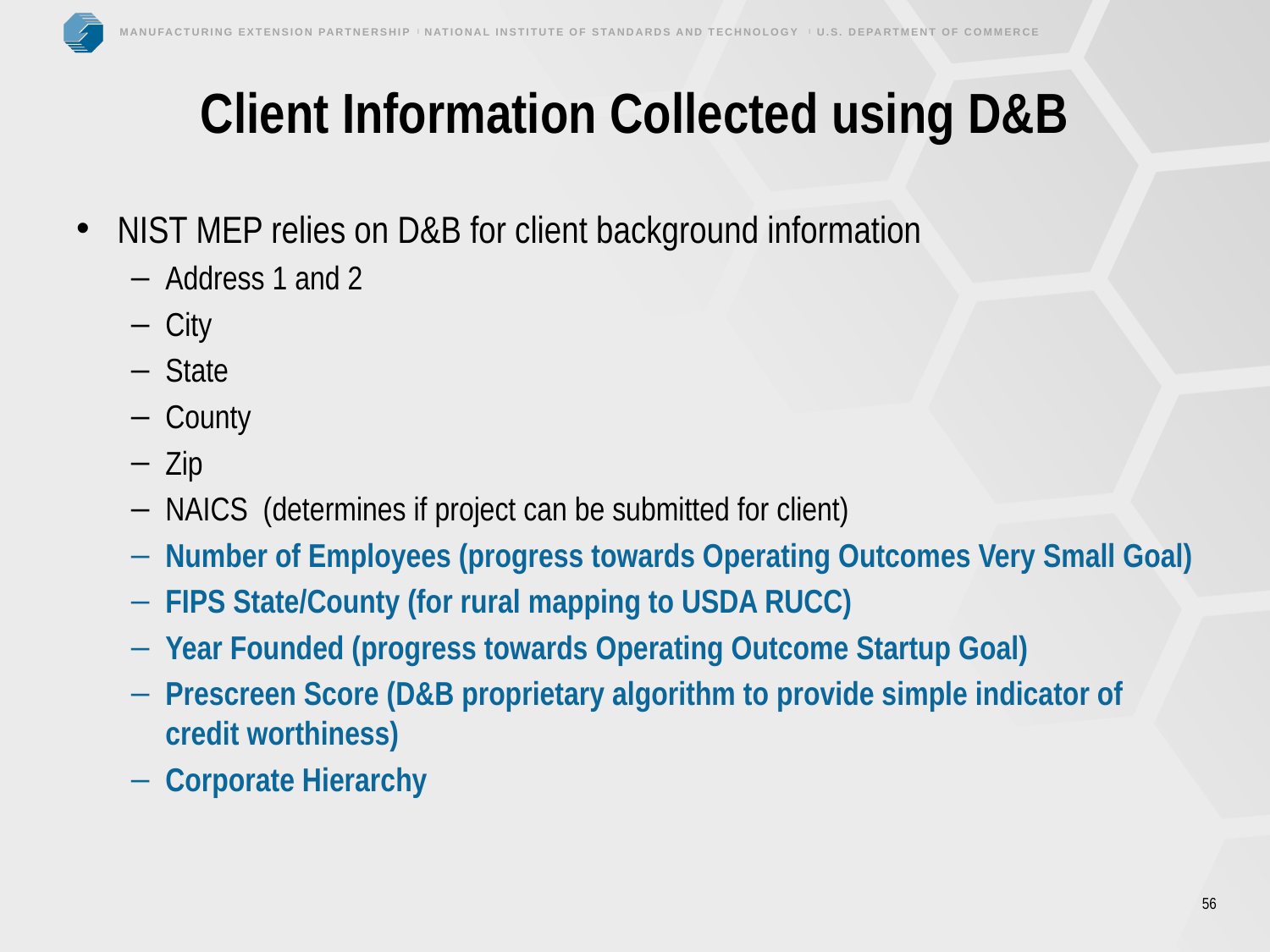

# Client Information Collected using D&B
NIST MEP relies on D&B for client background information
Address 1 and 2
City
State
County
Zip
NAICS  (determines if project can be submitted for client)
Number of Employees (progress towards Operating Outcomes Very Small Goal)
FIPS State/County (for rural mapping to USDA RUCC)
Year Founded (progress towards Operating Outcome Startup Goal)
Prescreen Score (D&B proprietary algorithm to provide simple indicator of credit worthiness)
Corporate Hierarchy
56